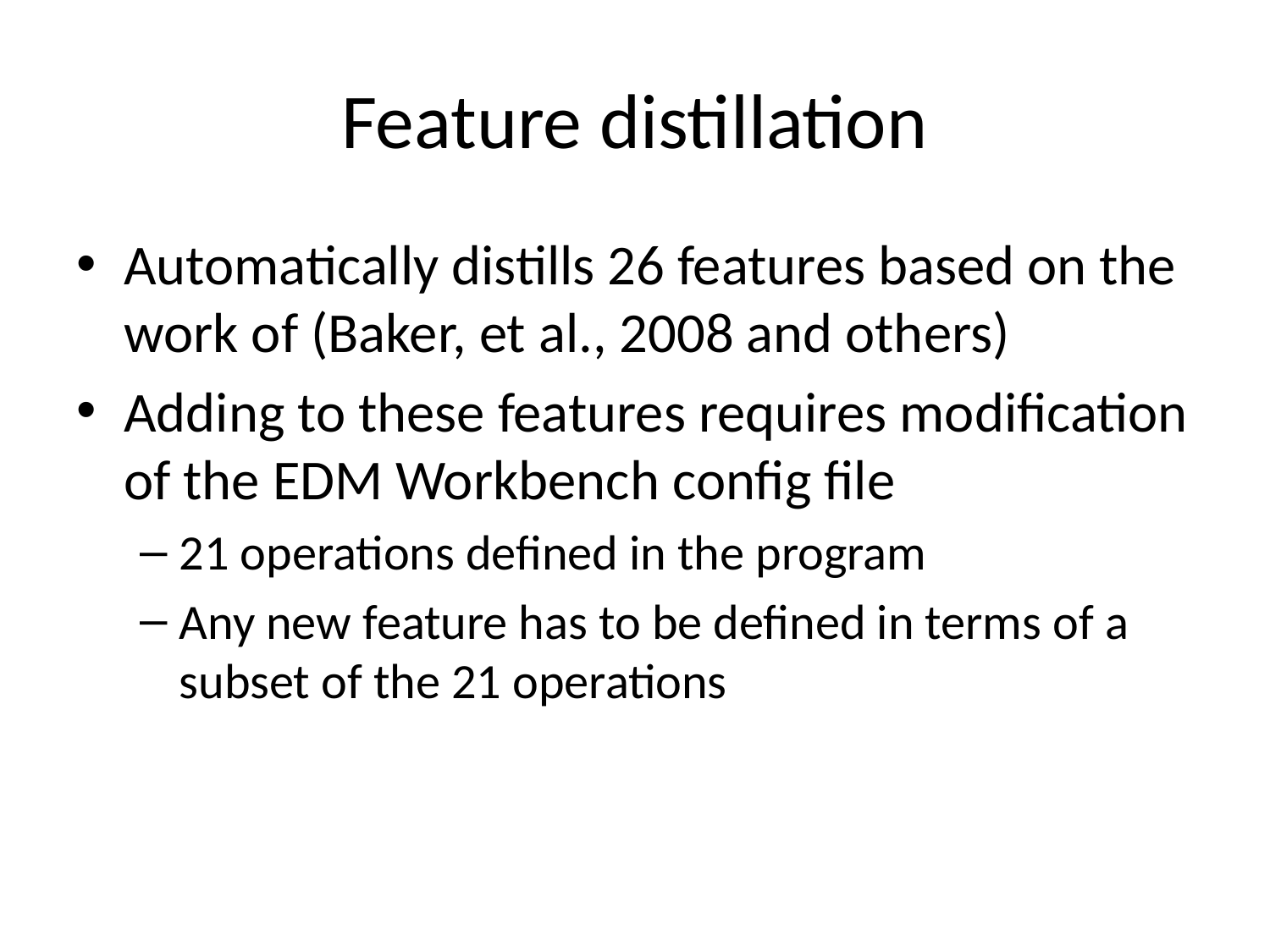

# Feature distillation
Automatically distills 26 features based on the work of (Baker, et al., 2008 and others)
Adding to these features requires modification of the EDM Workbench config file
21 operations defined in the program
Any new feature has to be defined in terms of a subset of the 21 operations